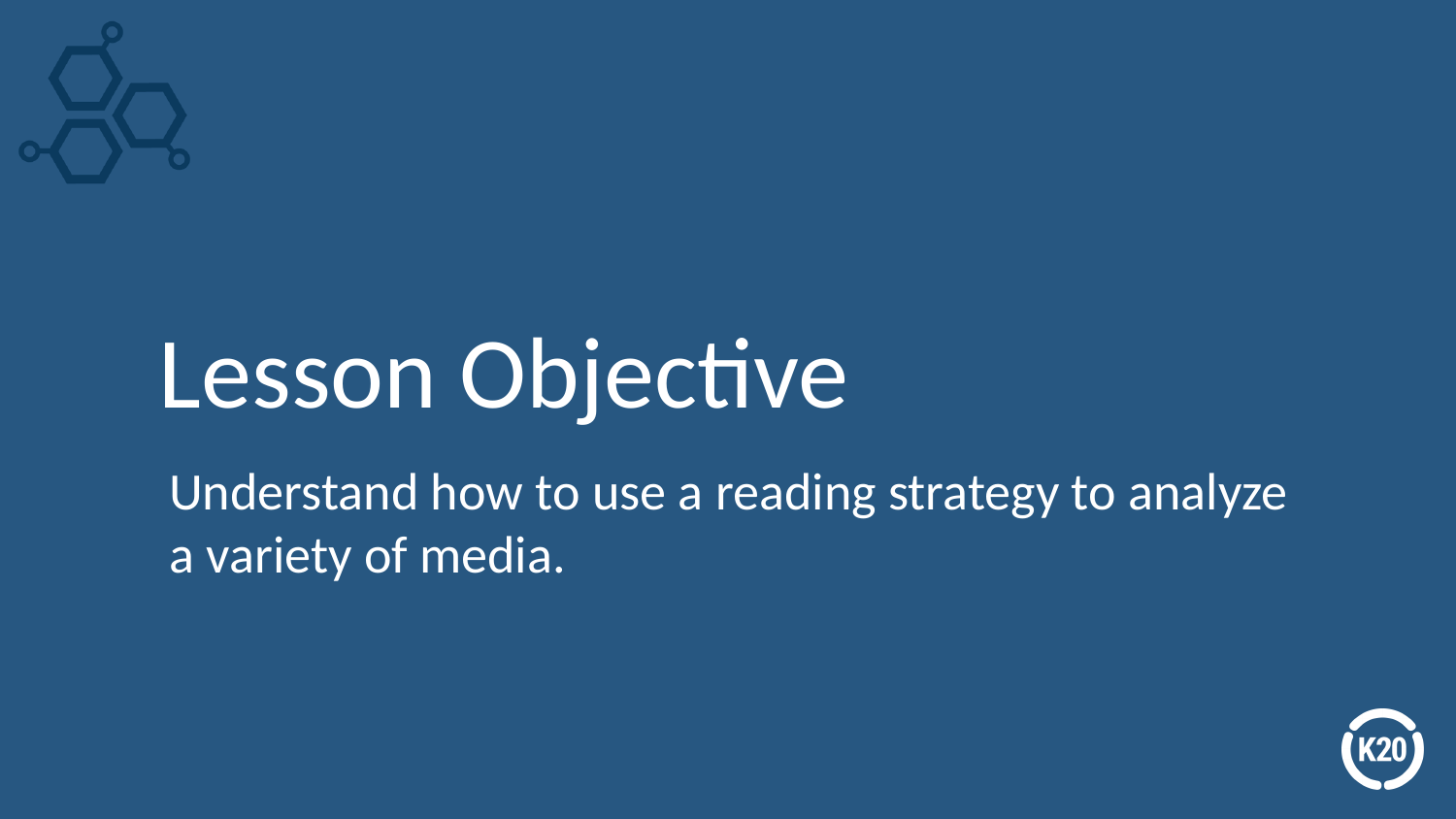

# Lesson Objective
Understand how to use a reading strategy to analyze a variety of media.